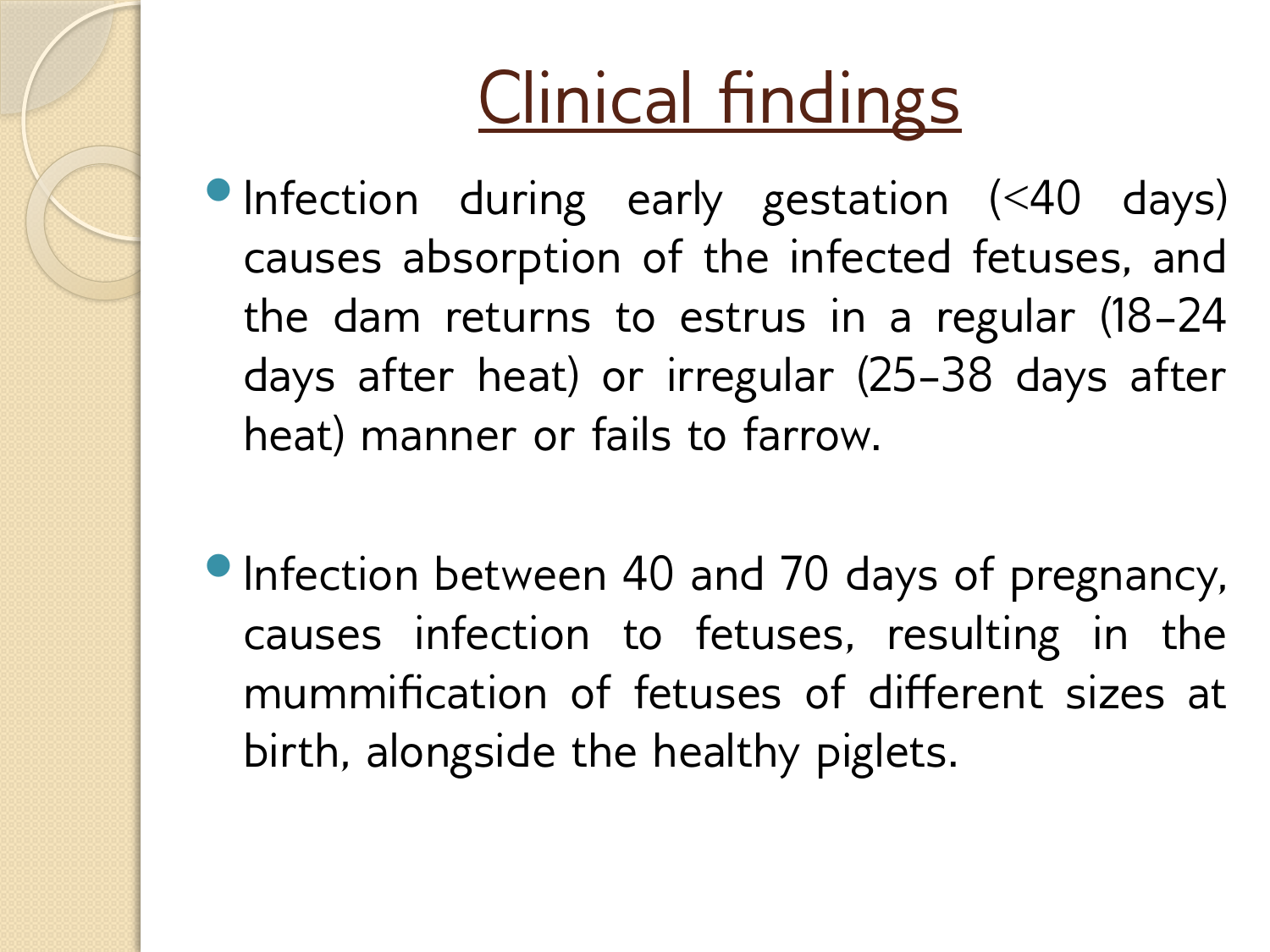

# Clinical findings
Infection during early gestation (˂40 days) causes absorption of the infected fetuses, and the dam returns to estrus in a regular (18–24 days after heat) or irregular (25–38 days after heat) manner or fails to farrow.

Infection between 40 and 70 days of pregnancy, causes infection to fetuses, resulting in the mummification of fetuses of different sizes at birth, alongside the healthy piglets.